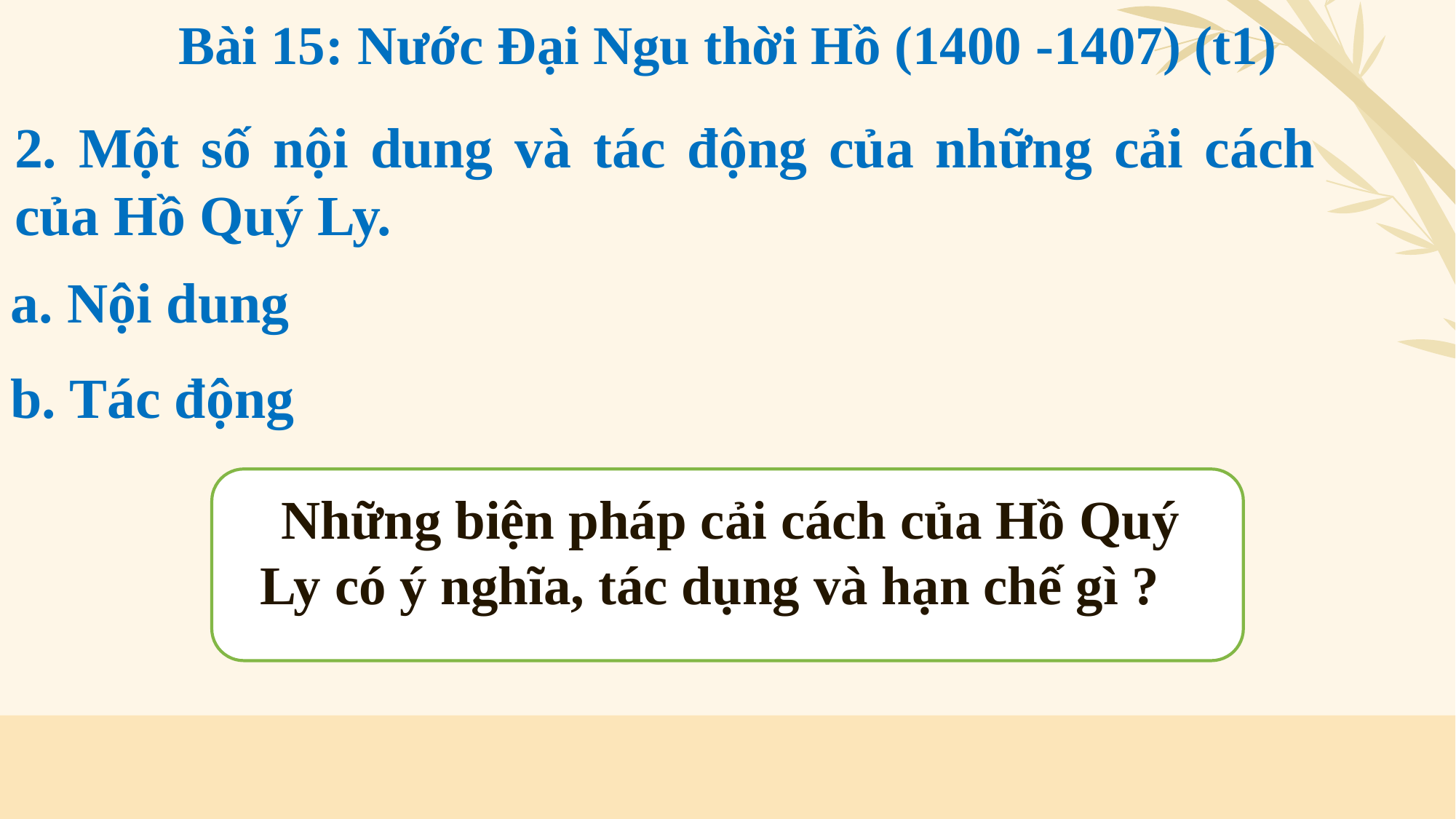

Bài 15: Nước Đại Ngu thời Hồ (1400 -1407) (t1)
2. Một số nội dung và tác động của những cải cách của Hồ Quý Ly.
a. Nội dung
b. Tác động

  Những biện pháp cải cách của Hồ Quý Ly có ý nghĩa, tác dụng và hạn chế gì ?